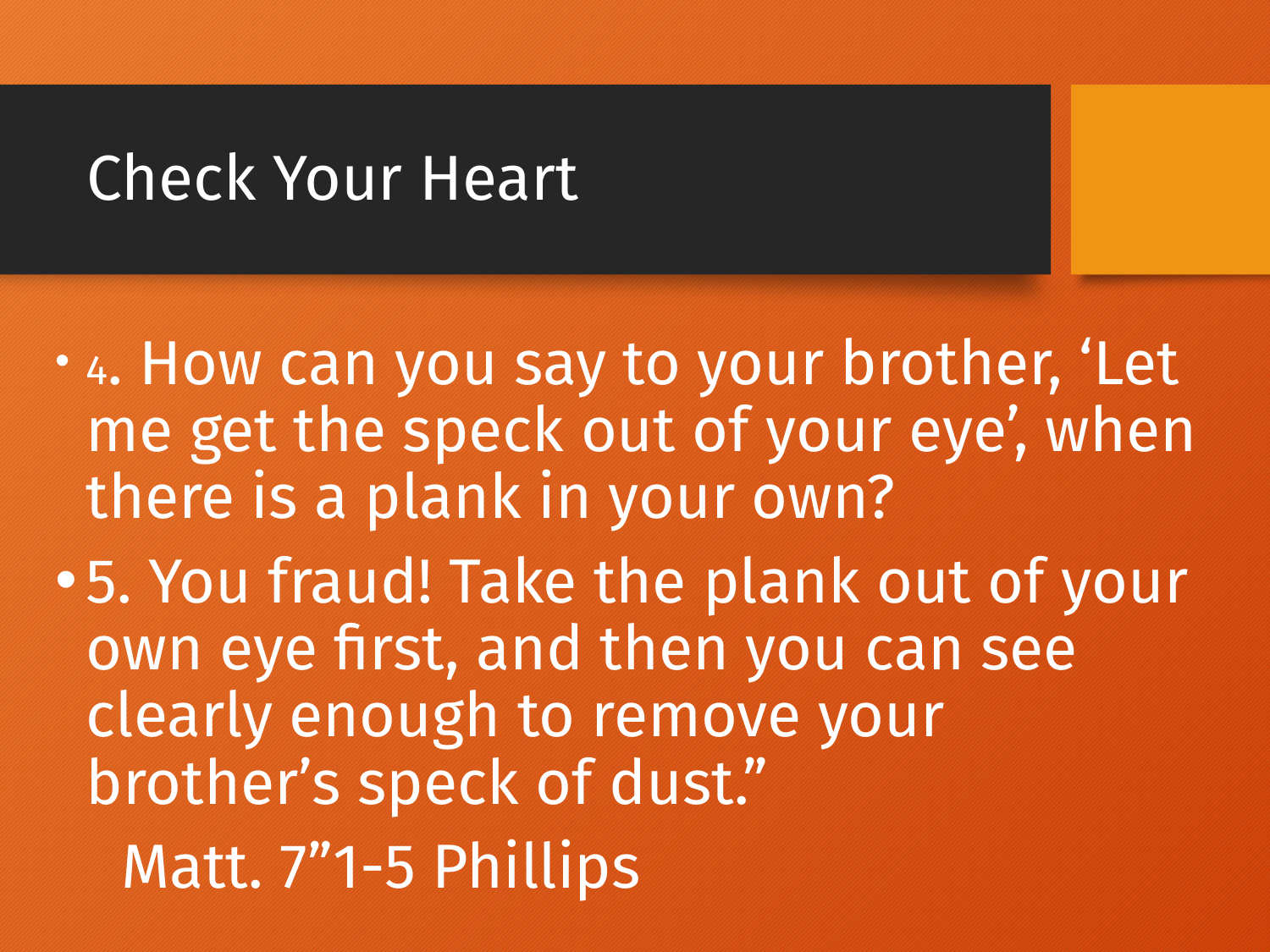

# Check Your Heart
4. How can you say to your brother, ‘Let me get the speck out of your eye’, when there is a plank in your own?
5. You fraud! Take the plank out of your own eye first, and then you can see clearly enough to remove your brother’s speck of dust.”
    Matt. 7”1-5 Phillips